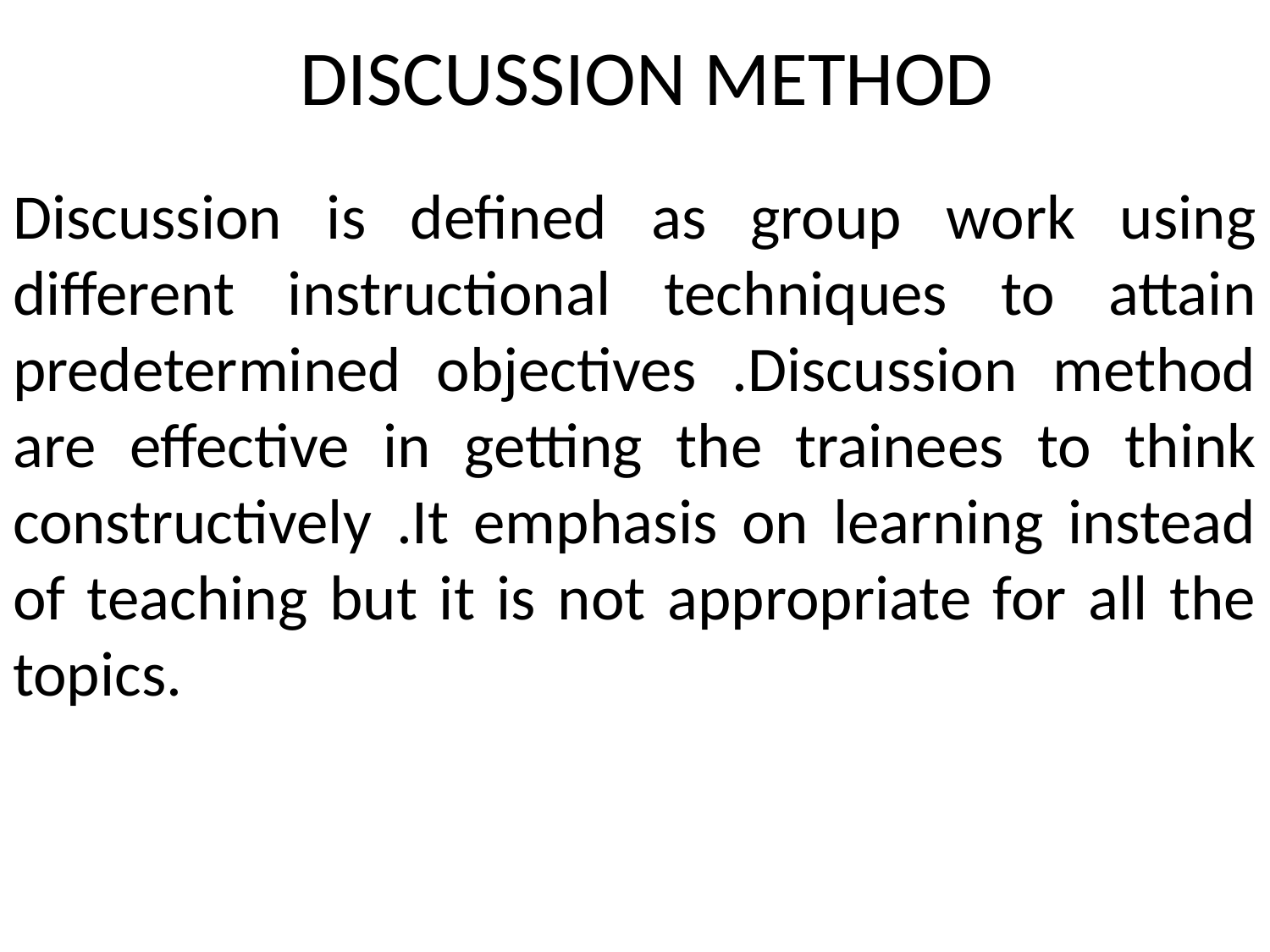

# DISCUSSION METHOD
Discussion is defined as group work using different instructional techniques to attain predetermined objectives .Discussion method are effective in getting the trainees to think constructively .It emphasis on learning instead of teaching but it is not appropriate for all the topics.